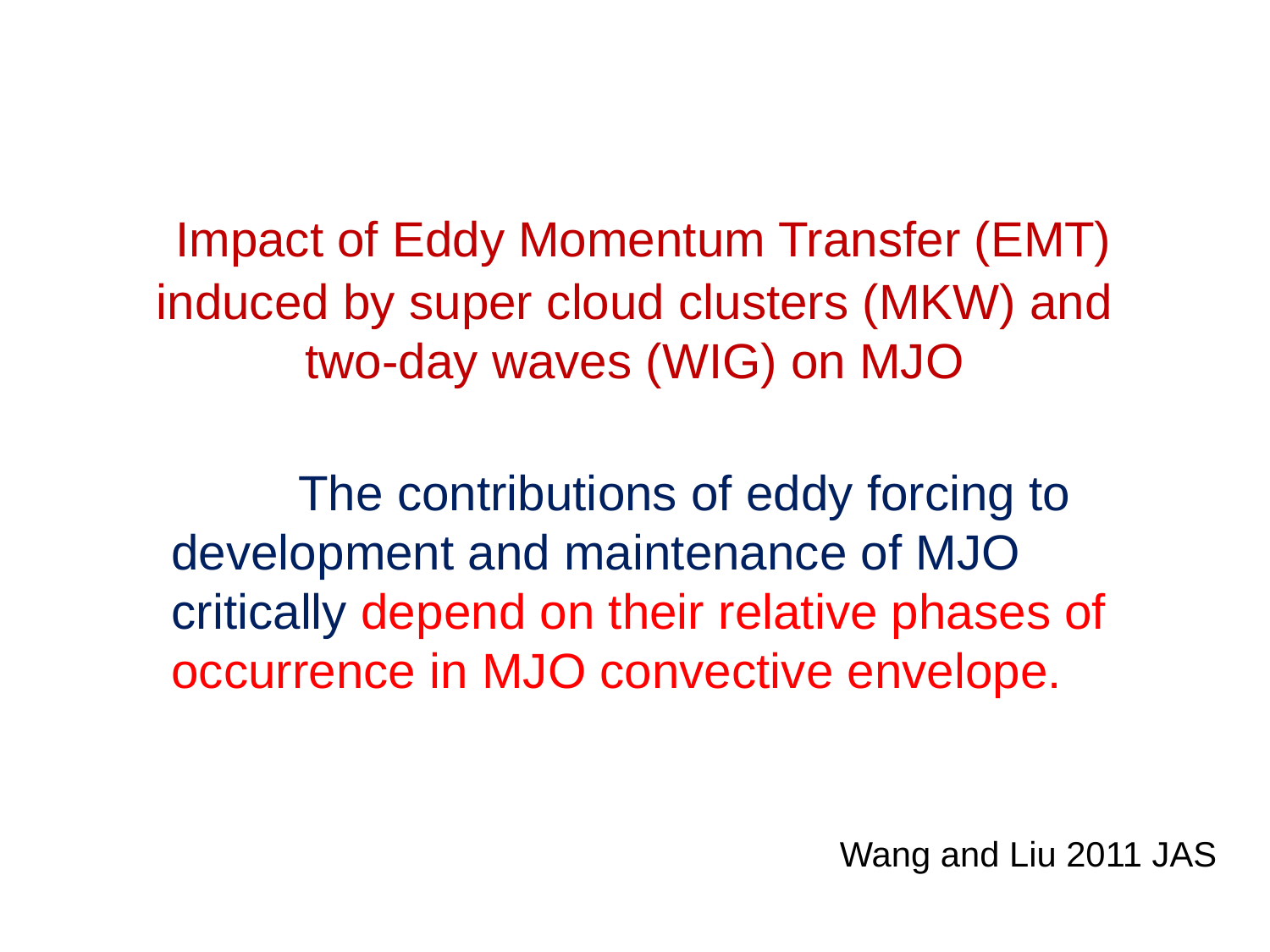

# Impact of Eddy Momentum Transfer (EMT) induced by super cloud clusters (MKW) and two-day waves (WIG) on MJO
	The contributions of eddy forcing to development and maintenance of MJO critically depend on their relative phases of occurrence in MJO convective envelope.
Wang and Liu 2011 JAS